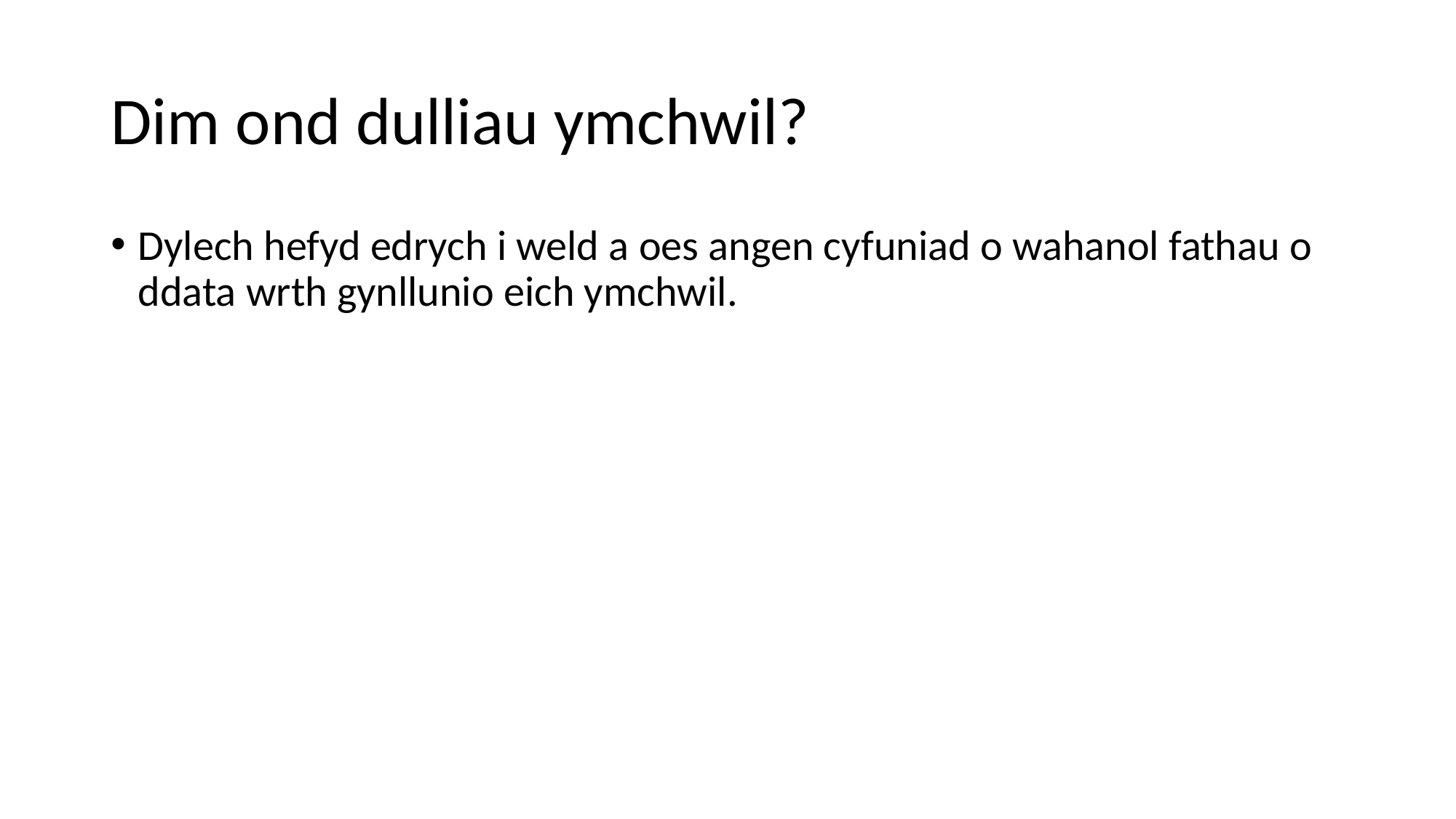

# Dim ond dulliau ymchwil?
Dylech hefyd edrych i weld a oes angen cyfuniad o wahanol fathau o ddata wrth gynllunio eich ymchwil.